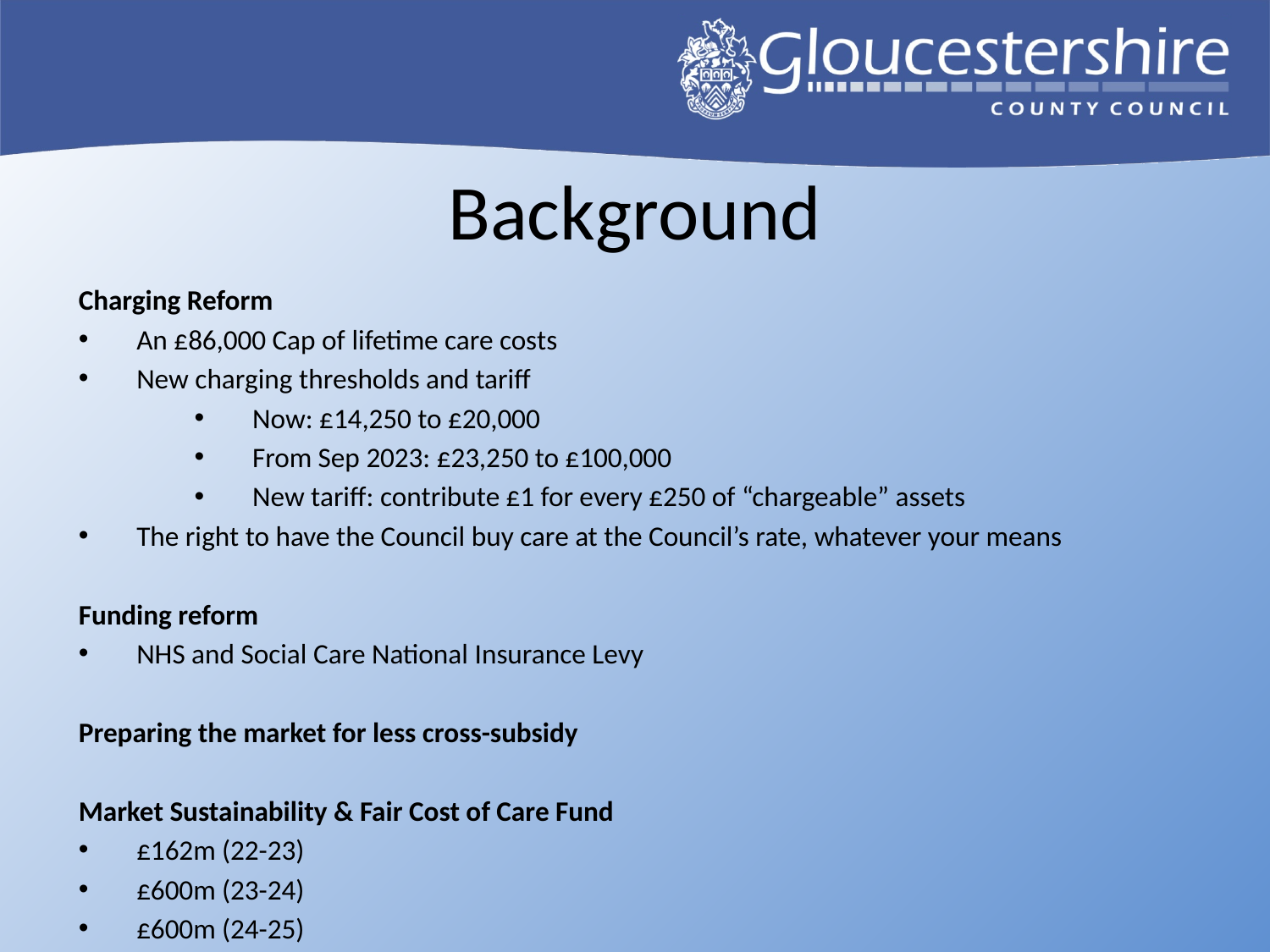

Background
Charging Reform
An £86,000 Cap of lifetime care costs
New charging thresholds and tariff
Now: £14,250 to £20,000
From Sep 2023: £23,250 to £100,000
New tariff: contribute £1 for every £250 of “chargeable” assets
The right to have the Council buy care at the Council’s rate, whatever your means

Funding reform
NHS and Social Care National Insurance Levy

Preparing the market for less cross-subsidy

Market Sustainability & Fair Cost of Care Fund
£162m (22-23)
£600m (23-24)
£600m (24-25)